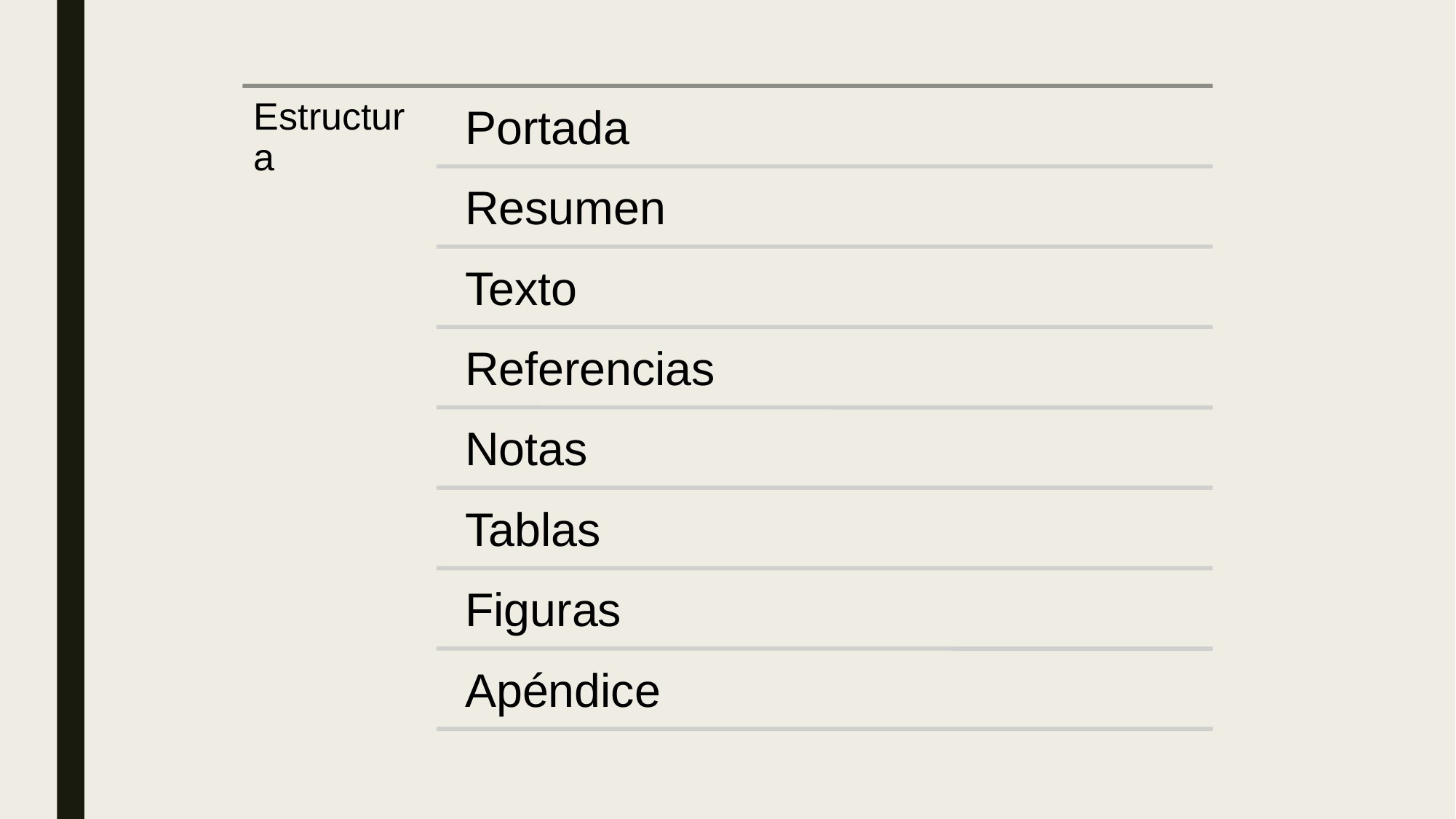

Estructura
Portada
Resumen
Texto
Referencias
Notas
Tablas
Figuras
Apéndice